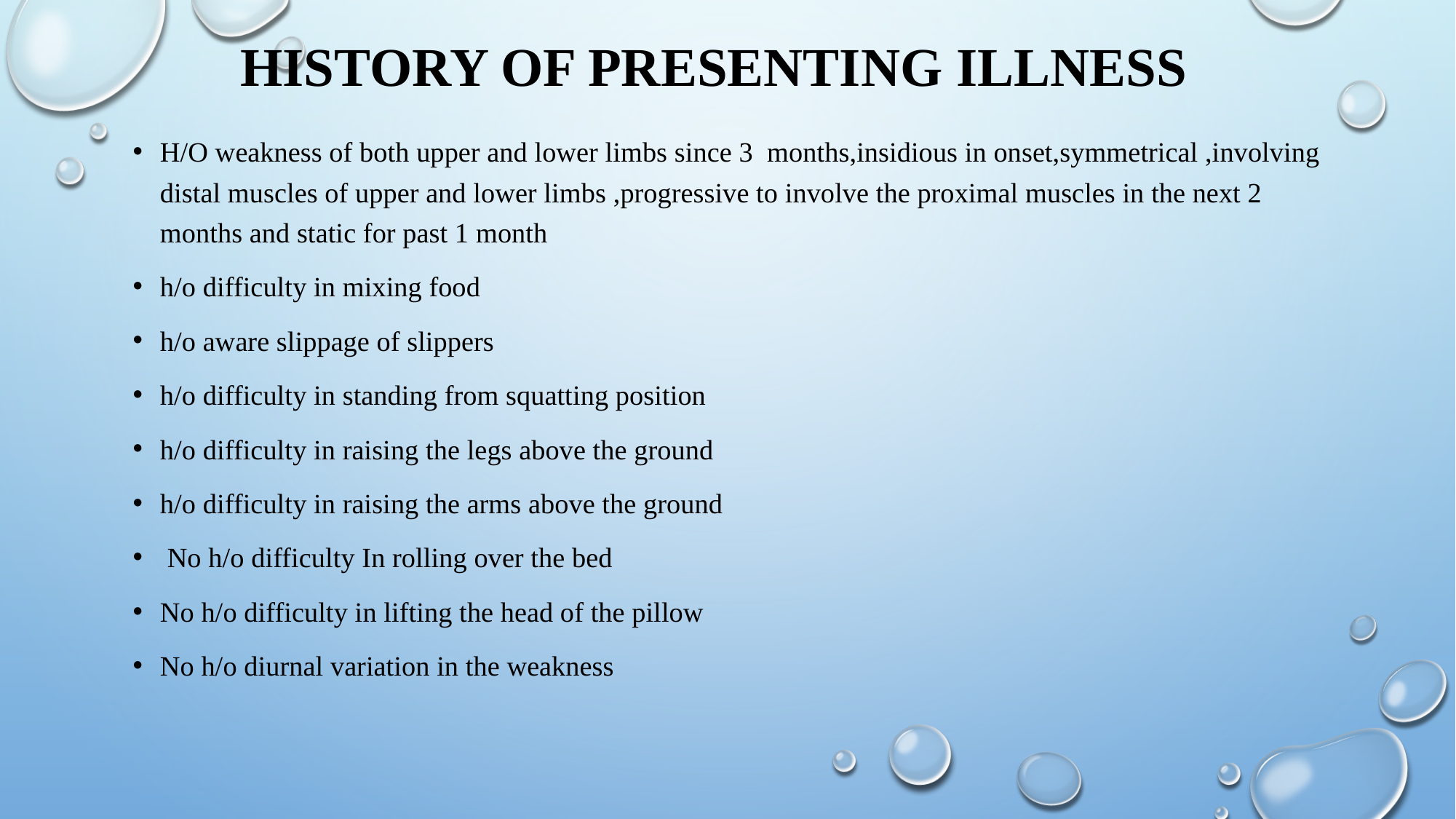

# History of presenting illness
H/O weakness of both upper and lower limbs since 3  months,insidious in onset,symmetrical ,involving distal muscles of upper and lower limbs ,progressive to involve the proximal muscles in the next 2 months and static for past 1 month
h/o difficulty in mixing food
h/o aware slippage of slippers
h/o difficulty in standing from squatting position
h/o difficulty in raising the legs above the ground
h/o difficulty in raising the arms above the ground
 No h/o difficulty In rolling over the bed
No h/o difficulty in lifting the head of the pillow
No h/o diurnal variation in the weakness